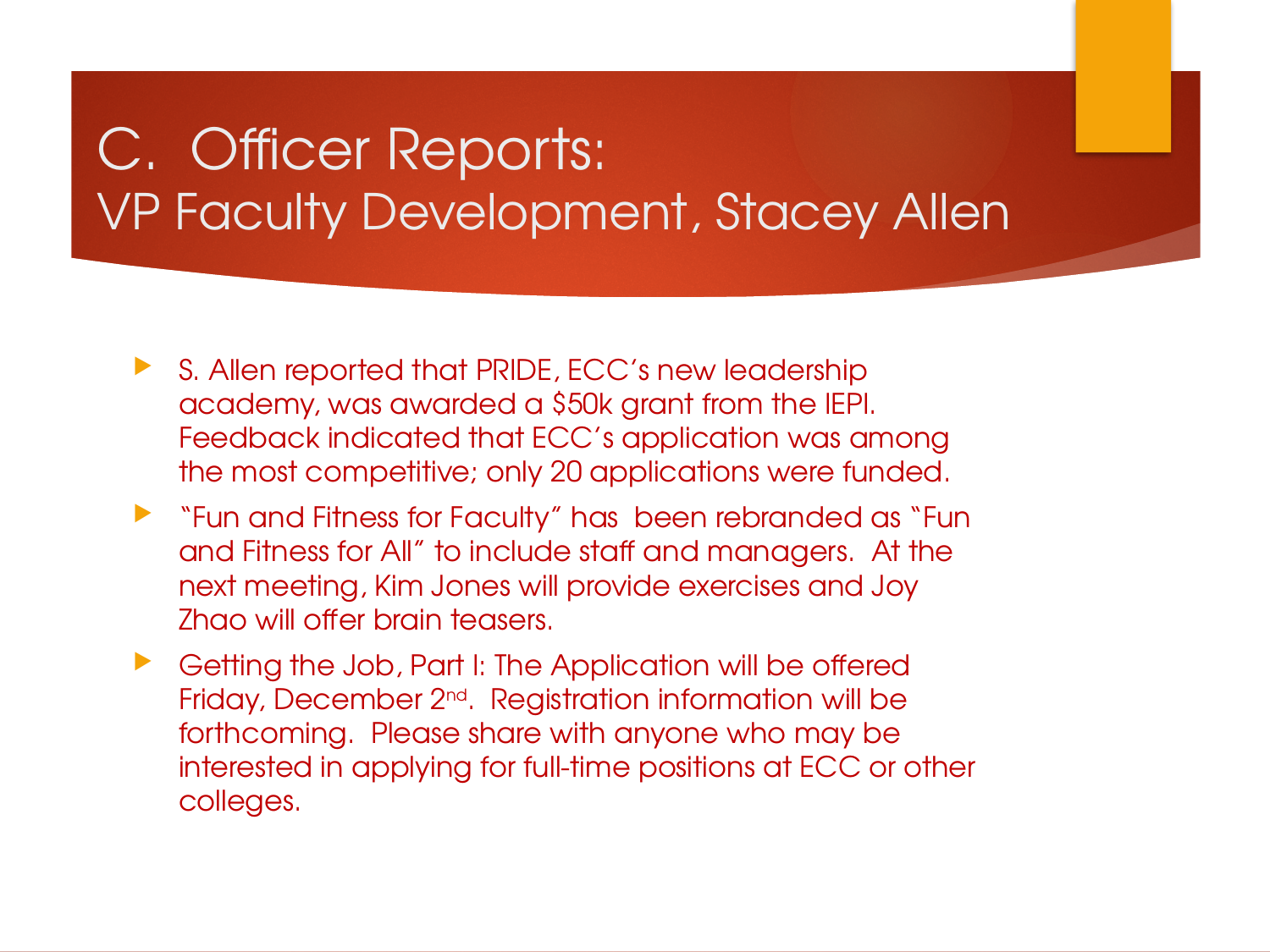

# C.  Officer Reports: VP Faculty Development, Stacey Allen
S. Allen reported that PRIDE, ECC’s new leadership academy, was awarded a $50k grant from the IEPI.  Feedback indicated that ECC’s application was among the most competitive; only 20 applications were funded.
“Fun and Fitness for Faculty” has  been rebranded as “Fun and Fitness for All” to include staff and managers.  At the next meeting, Kim Jones will provide exercises and Joy Zhao will offer brain teasers.
Getting the Job, Part I: The Application will be offered Friday, December 2nd.  Registration information will be forthcoming.  Please share with anyone who may be interested in applying for full-time positions at ECC or other colleges.